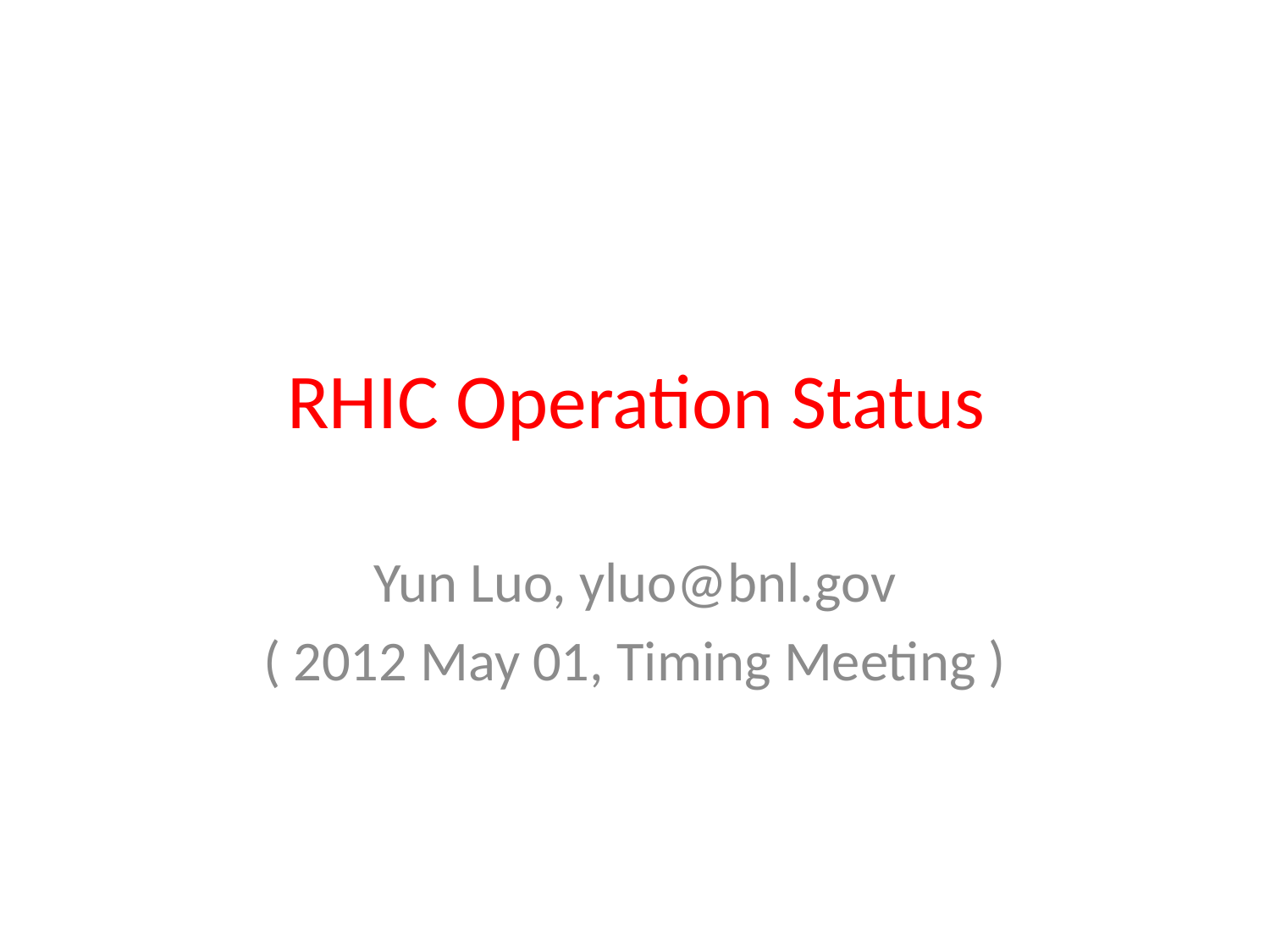

# RHIC Operation Status
Yun Luo, yluo@bnl.gov
( 2012 May 01, Timing Meeting )